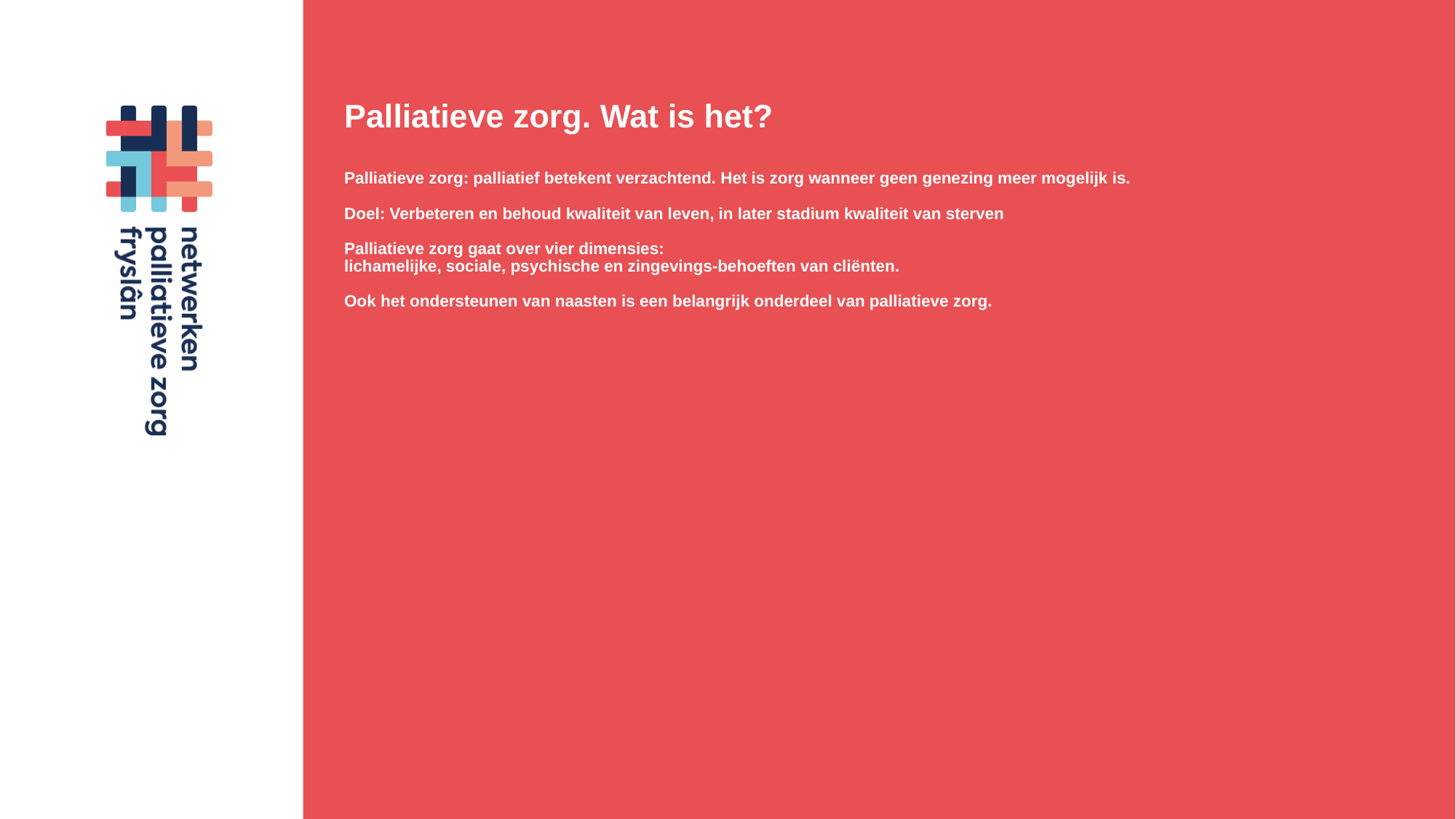

# Palliatieve zorg. Wat is het? Palliatieve zorg: palliatief betekent verzachtend. Het is zorg wanneer geen genezing meer mogelijk is.  Doel: Verbeteren en behoud kwaliteit van leven, in later stadium kwaliteit van sterven Palliatieve zorg gaat over vier dimensies: lichamelijke, sociale, psychische en zingevings-behoeften van cliënten.  Ook het ondersteunen van naasten is een belangrijk onderdeel van palliatieve zorg.